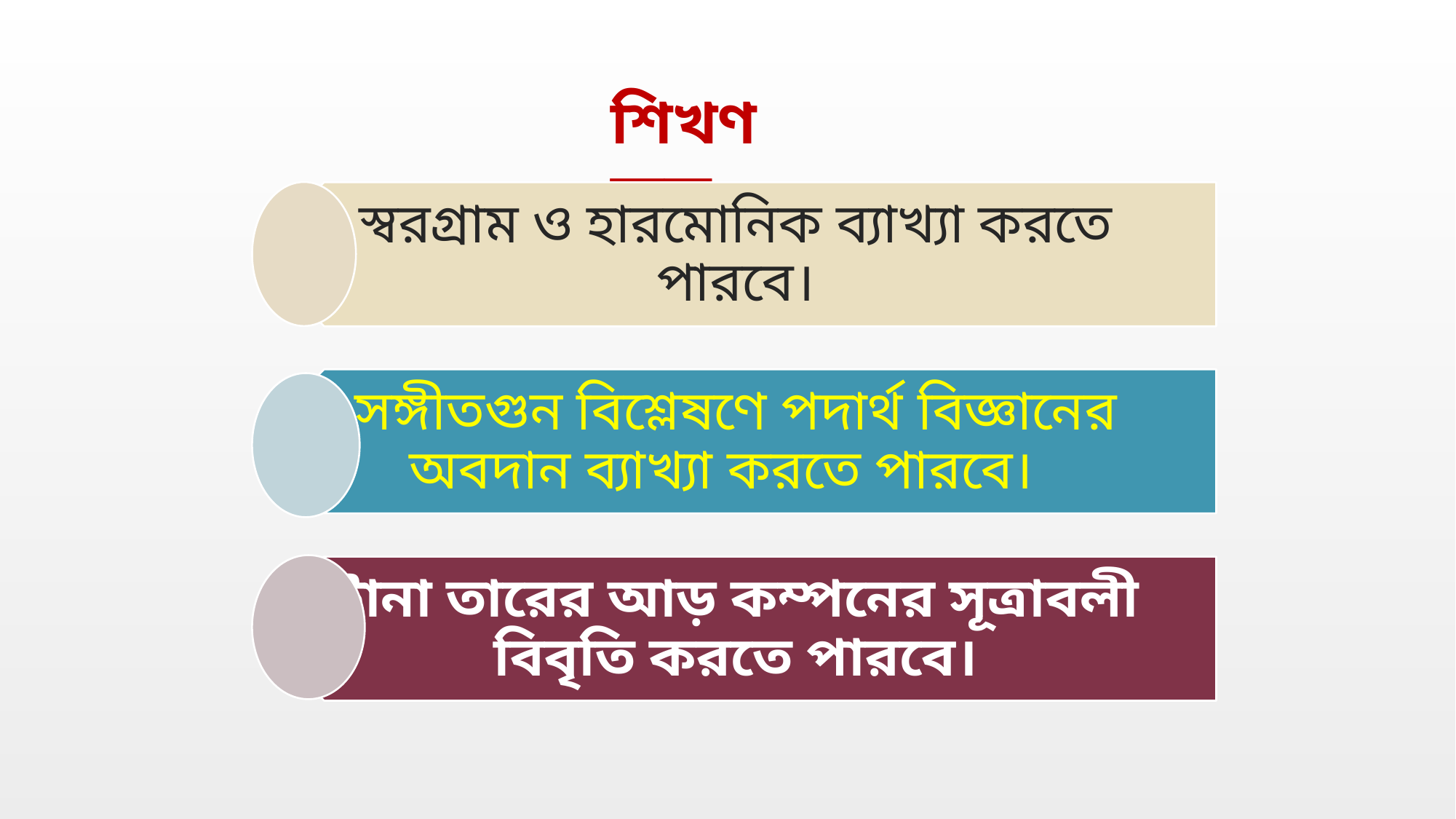

শিখণ ফল --
স্বরগ্রাম ও হারমোনিক ব্যাখ্যা করতে পারবে।
সঙ্গীতগুন বিশ্লেষণে পদার্থ বিজ্ঞানের অবদান ব্যাখ্যা করতে পারবে।
টানা তারের আড় কম্পনের সূত্রাবলী বিবৃতি করতে পারবে।